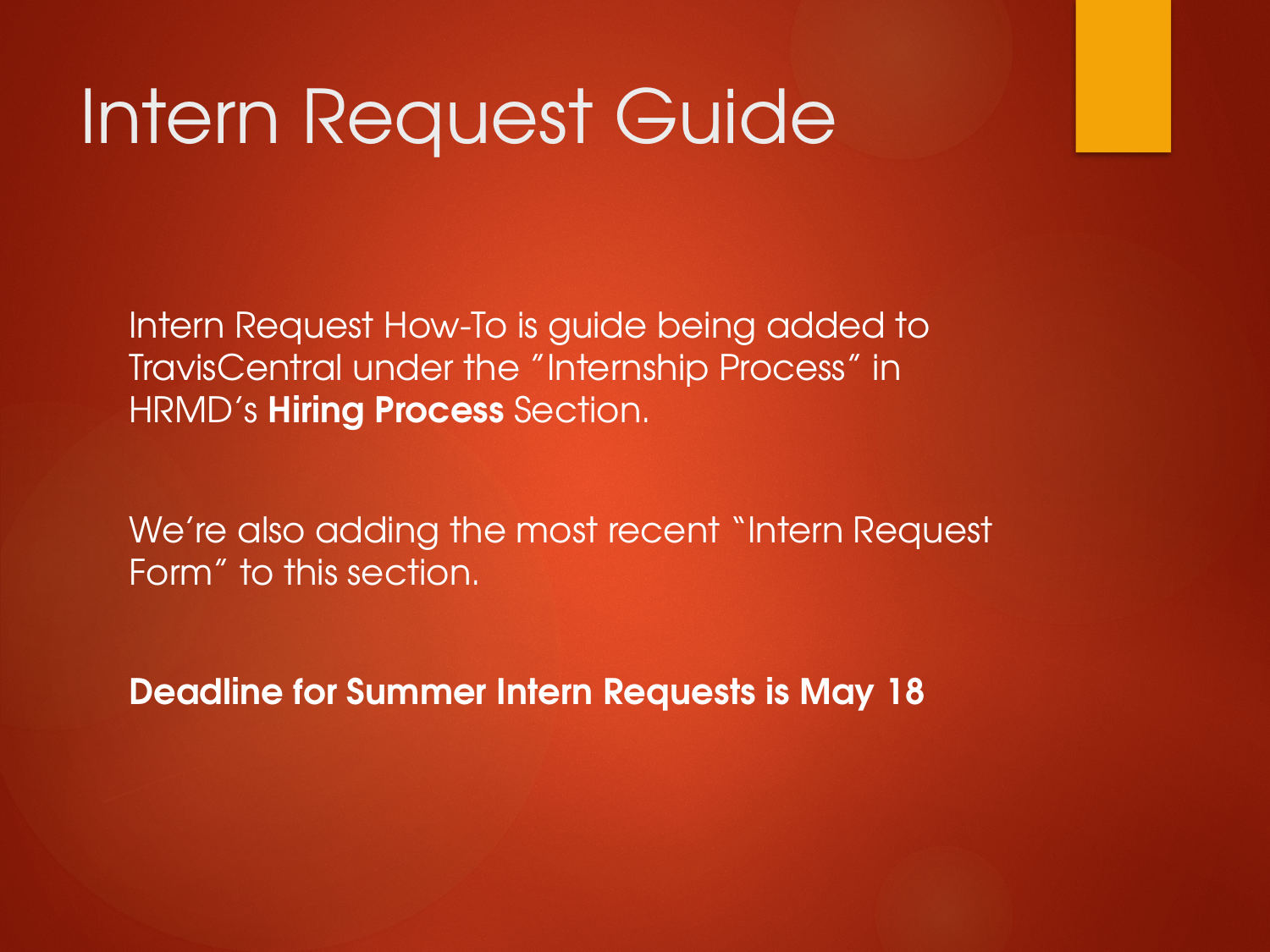

# Intern Request Guide
Intern Request How-To is guide being added to TravisCentral under the ”Internship Process” in HRMD’s Hiring Process Section.

We’re also adding the most recent “Intern Request Form” to this section.

Deadline for Summer Intern Requests is May 18